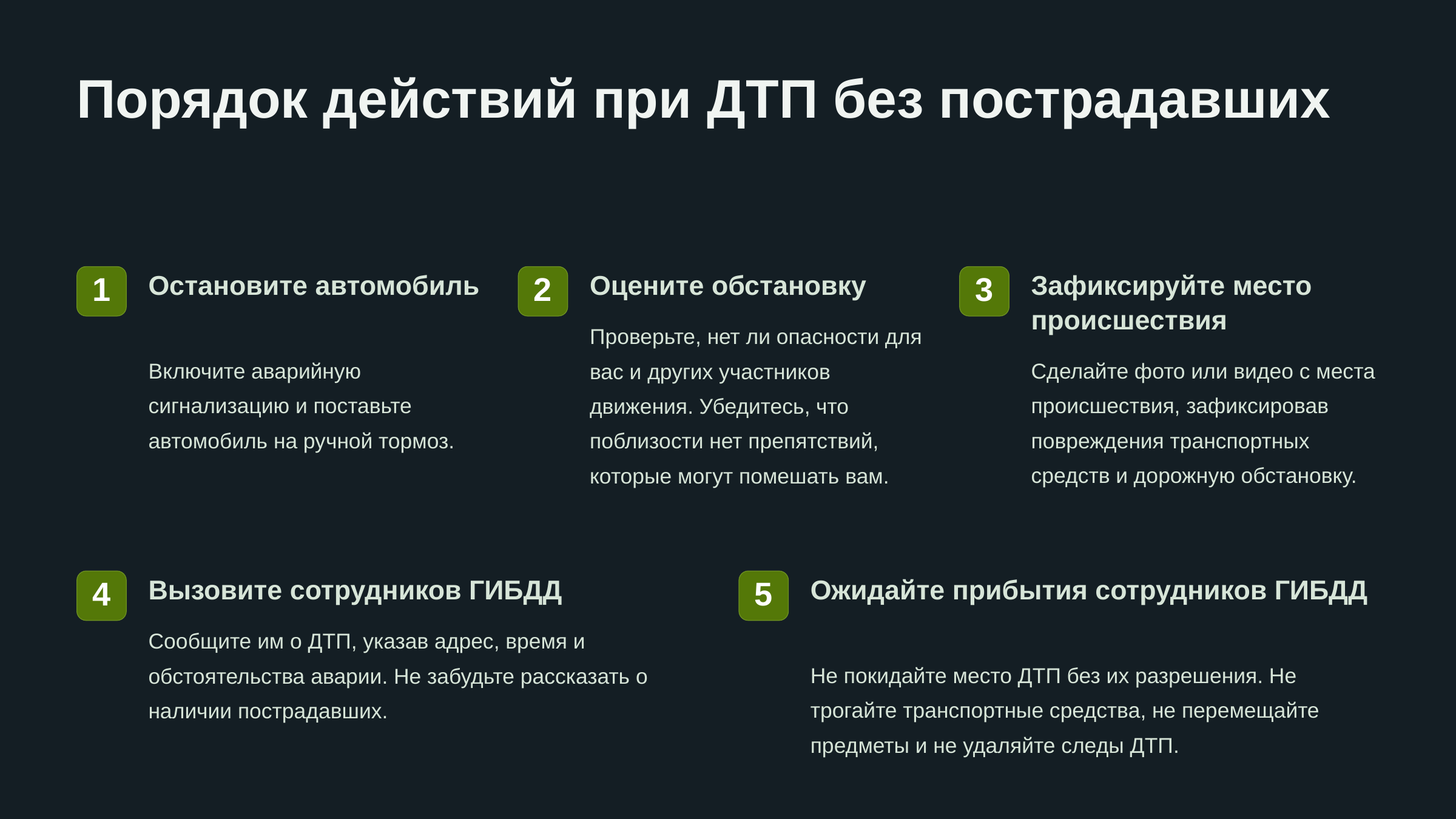

newUROKI.net
Порядок действий при ДТП без пострадавших

Остановите автомобиль

Оцените обстановку

Зафиксируйте место происшествия
1
2
3
Проверьте, нет ли опасности для вас и других участников движения. Убедитесь, что поблизости нет препятствий, которые могут помешать вам.
Включите аварийную сигнализацию и поставьте автомобиль на ручной тормоз.
Сделайте фото или видео с места происшествия, зафиксировав повреждения транспортных средств и дорожную обстановку.

Вызовите сотрудников ГИБДД

Ожидайте прибытия сотрудников ГИБДД
4
5
Сообщите им о ДТП, указав адрес, время и обстоятельства аварии. Не забудьте рассказать о наличии пострадавших.
Не покидайте место ДТП без их разрешения. Не трогайте транспортные средства, не перемещайте предметы и не удаляйте следы ДТП.